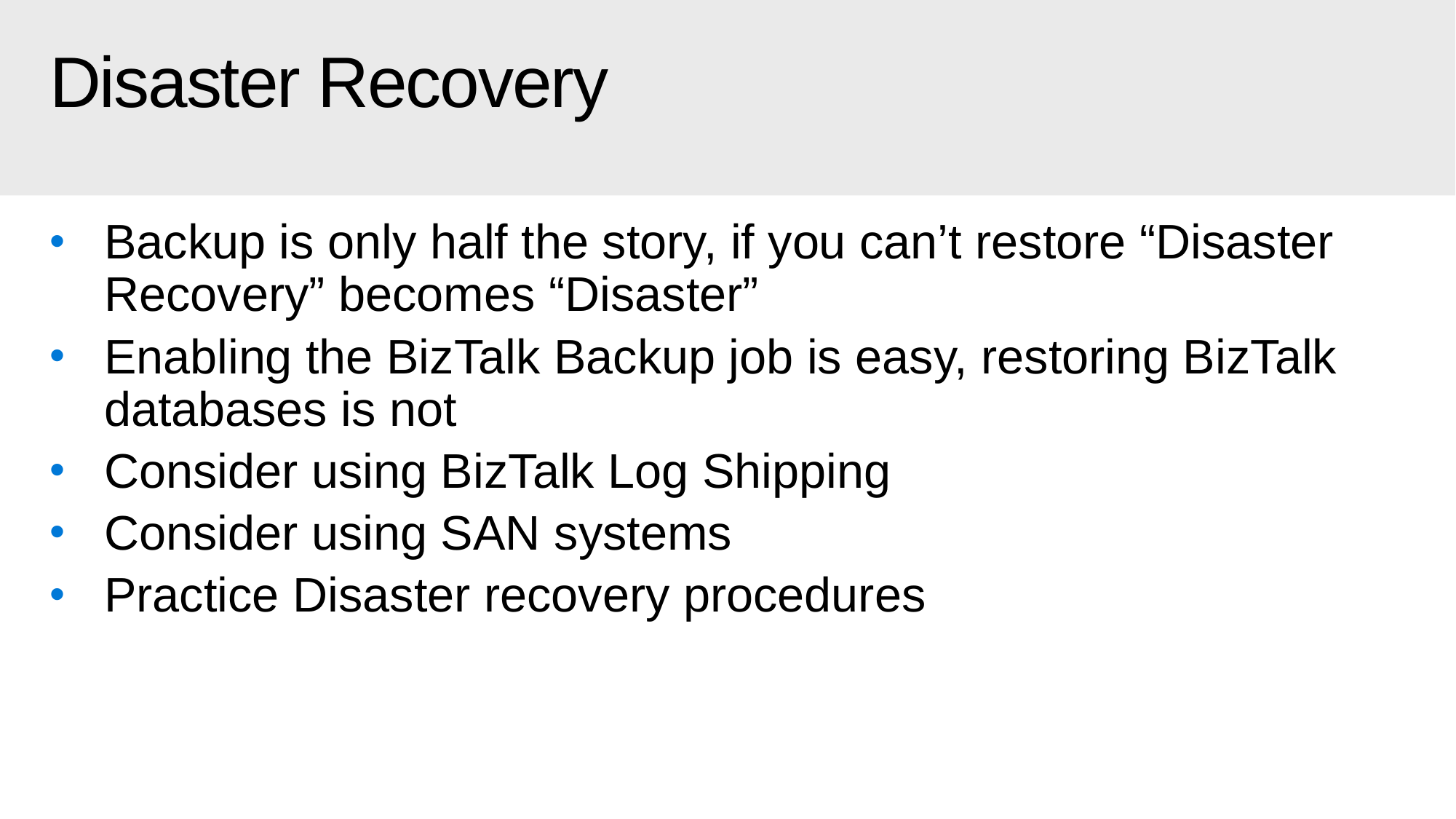

# Disaster Recovery
Backup is only half the story, if you can’t restore “Disaster Recovery” becomes “Disaster”
Enabling the BizTalk Backup job is easy, restoring BizTalk databases is not
Consider using BizTalk Log Shipping
Consider using SAN systems
Practice Disaster recovery procedures